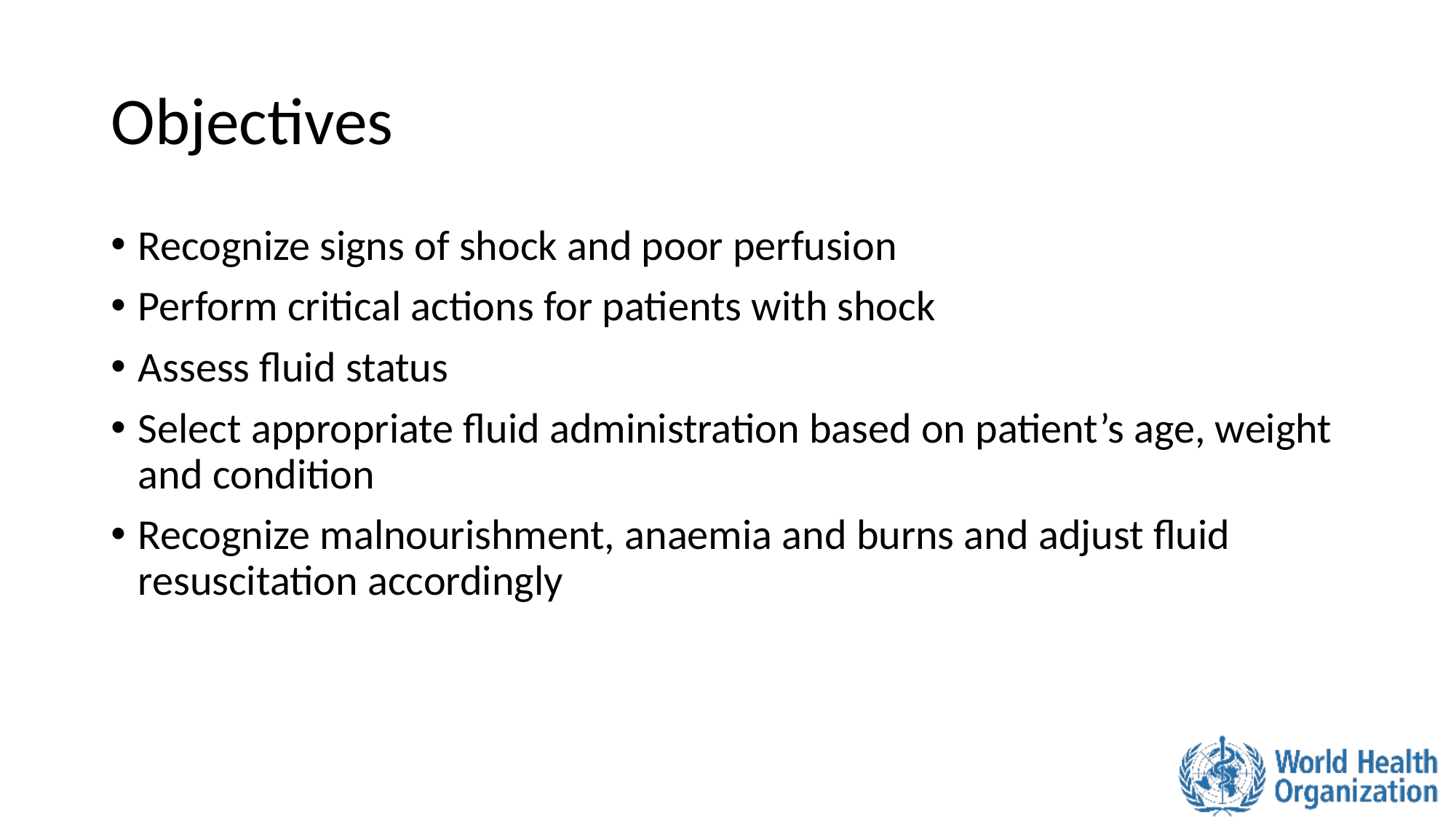

# Objectives
Recognize signs of shock and poor perfusion
Perform critical actions for patients with shock
Assess fluid status
Select appropriate fluid administration based on patient’s age, weight and condition
Recognize malnourishment, anaemia and burns and adjust fluid resuscitation accordingly